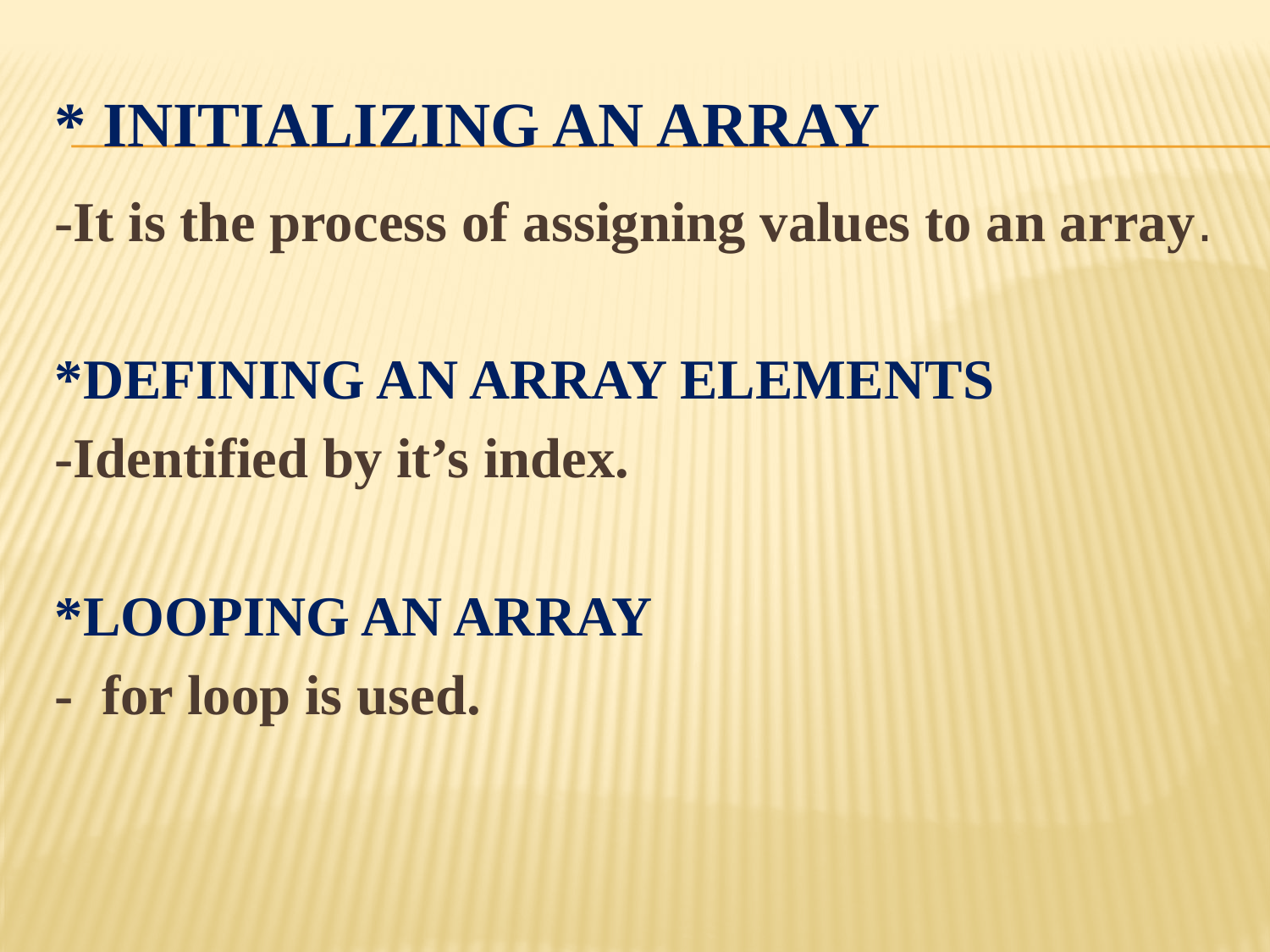

# * Initializing an array
-It is the process of assigning values to an array.

*DEFINING AN ARRAY ELEMENTS
-Identified by it’s index.

*LOOPING AN ARRAY
-  for loop is used.